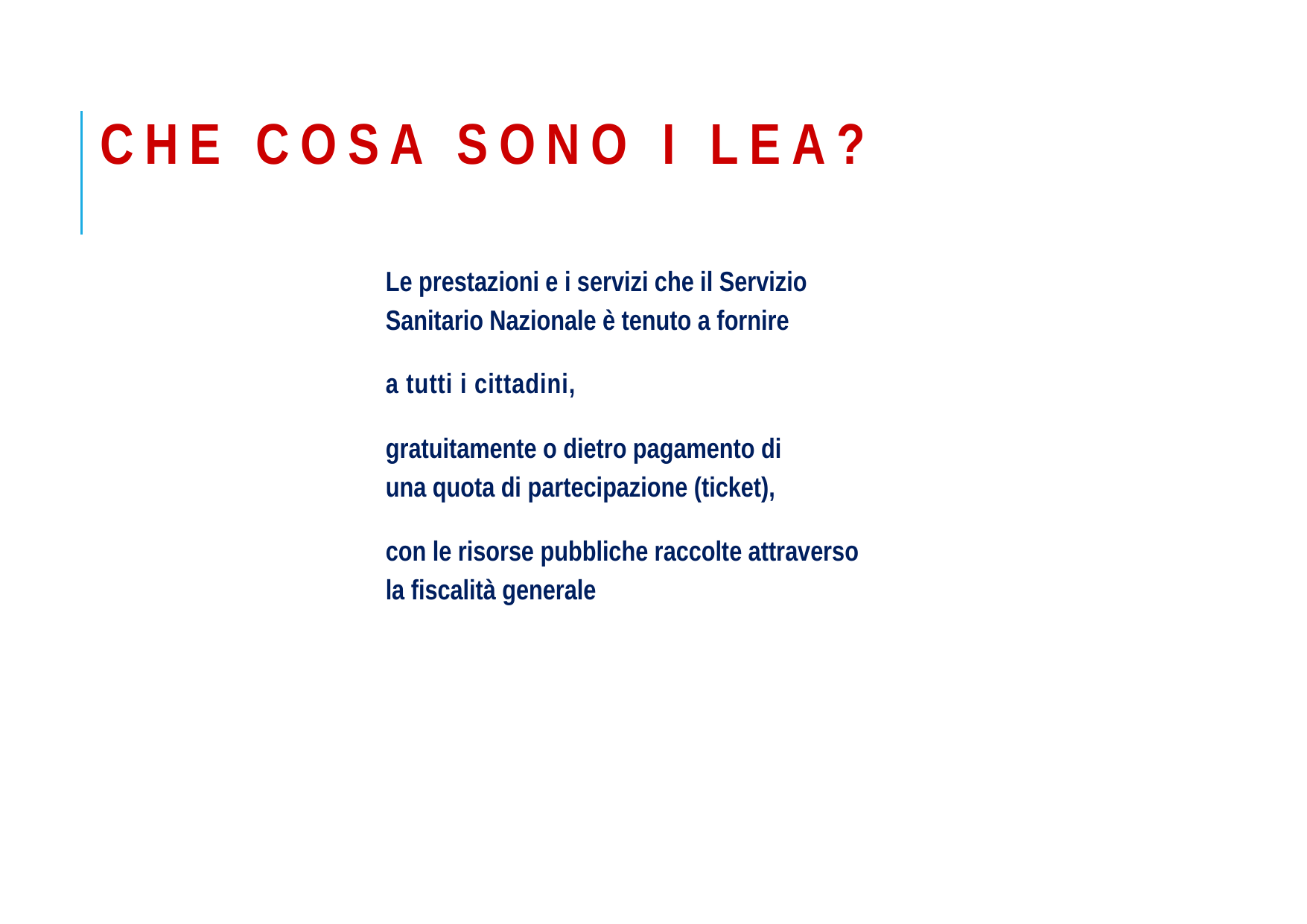

CHE COSA SONO I LEA?
Le prestazioni e i servizi che il Servizio Sanitario Nazionale è tenuto a fornire
a tutti i cittadini,
gratuitamente o dietro pagamento di una quota di partecipazione (ticket),
con le risorse pubbliche raccolte attraverso la fiscalità generale